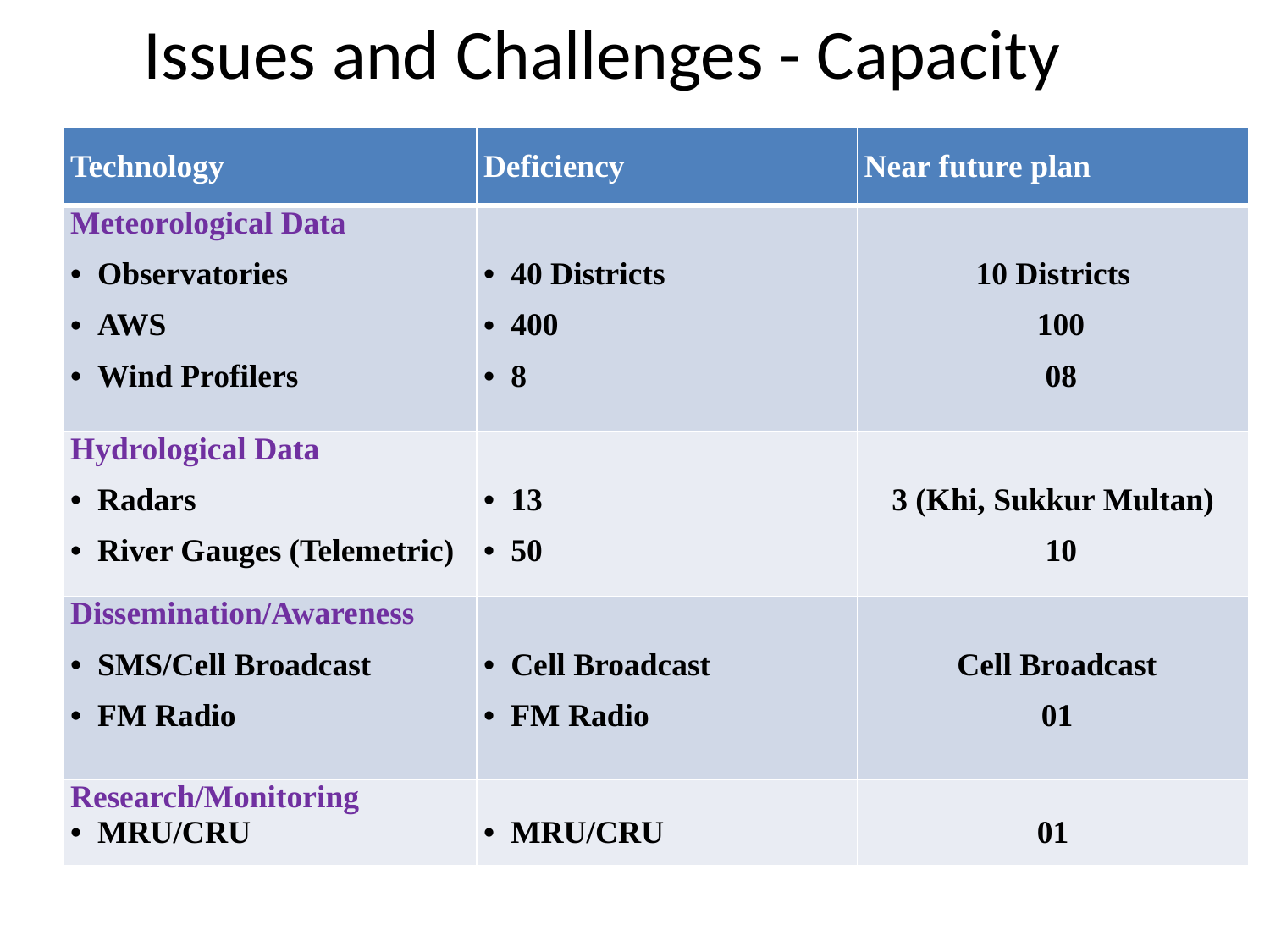

Issues and Challenges - Capacity
| Technology | Deficiency | Near future plan |
| --- | --- | --- |
| Meteorological Data Observatories AWS Wind Profilers | 40 Districts 400 8 | 10 Districts 100 08 |
| Hydrological Data Radars River Gauges (Telemetric) | 13 50 | 3 (Khi, Sukkur Multan) 10 |
| Dissemination/Awareness SMS/Cell Broadcast FM Radio | Cell Broadcast FM Radio | Cell Broadcast 01 |
| Research/Monitoring MRU/CRU | MRU/CRU | 01 |